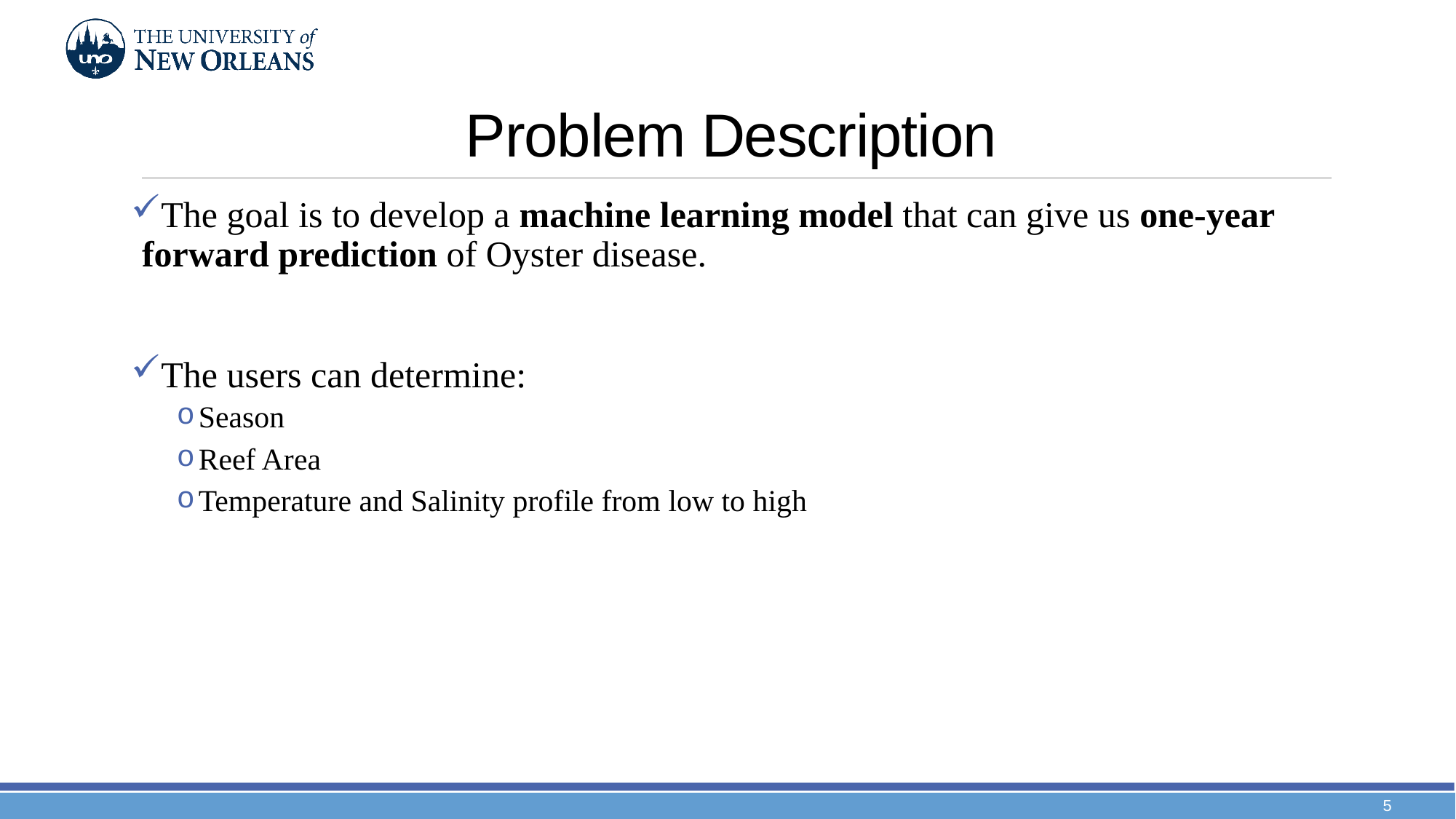

# Problem Description
The goal is to develop a machine learning model that can give us one-year forward prediction of Oyster disease.

The users can determine:
Season
Reef Area
Temperature and Salinity profile from low to high

5